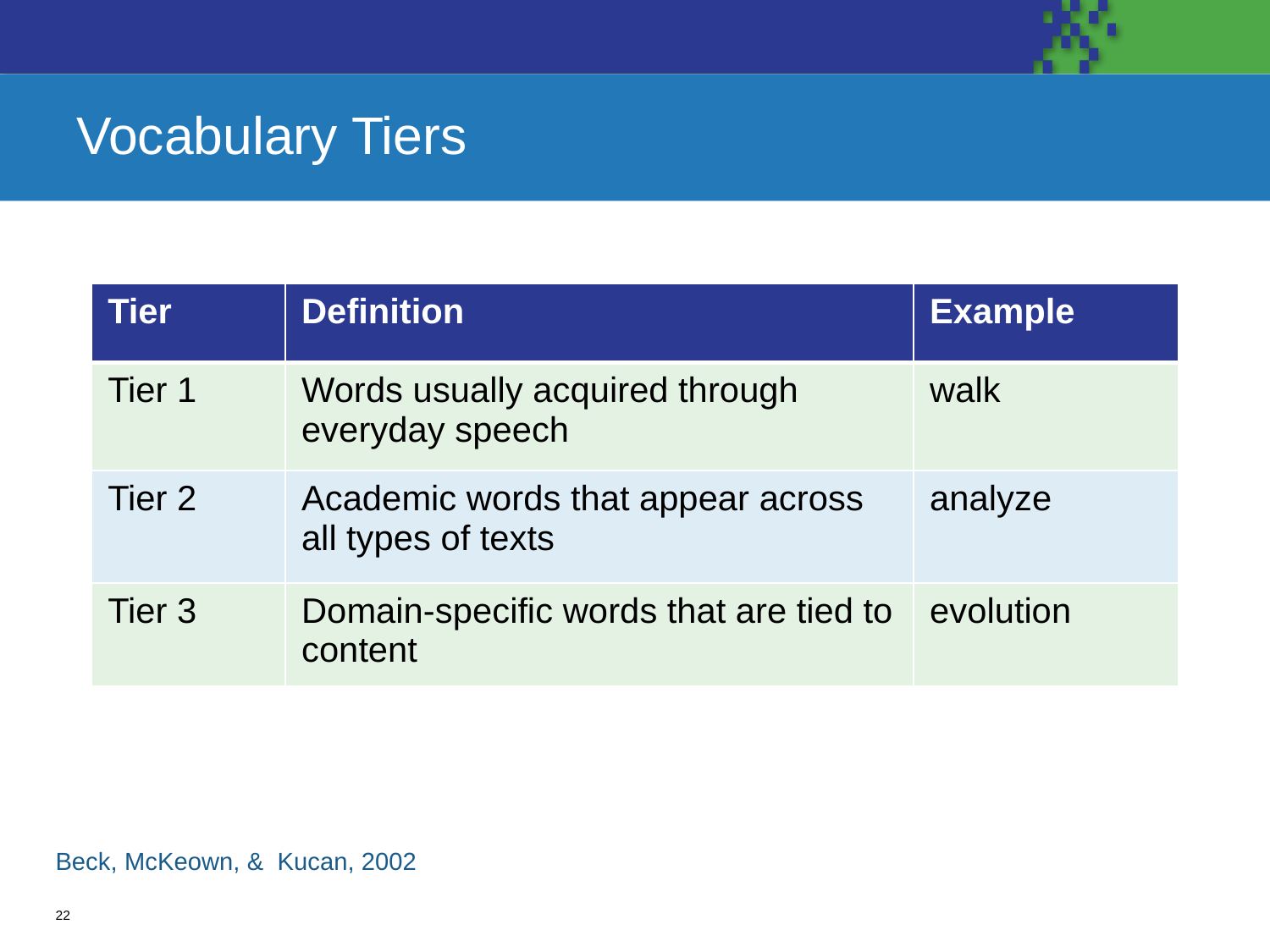

# Vocabulary Tiers
| Tier | Definition | Example |
| --- | --- | --- |
| Tier 1 | Words usually acquired through everyday speech | walk |
| Tier 2 | Academic words that appear across all types of texts | analyze |
| Tier 3 | Domain-specific words that are tied to content | evolution |
Beck, McKeown, &  Kucan, 2002
22